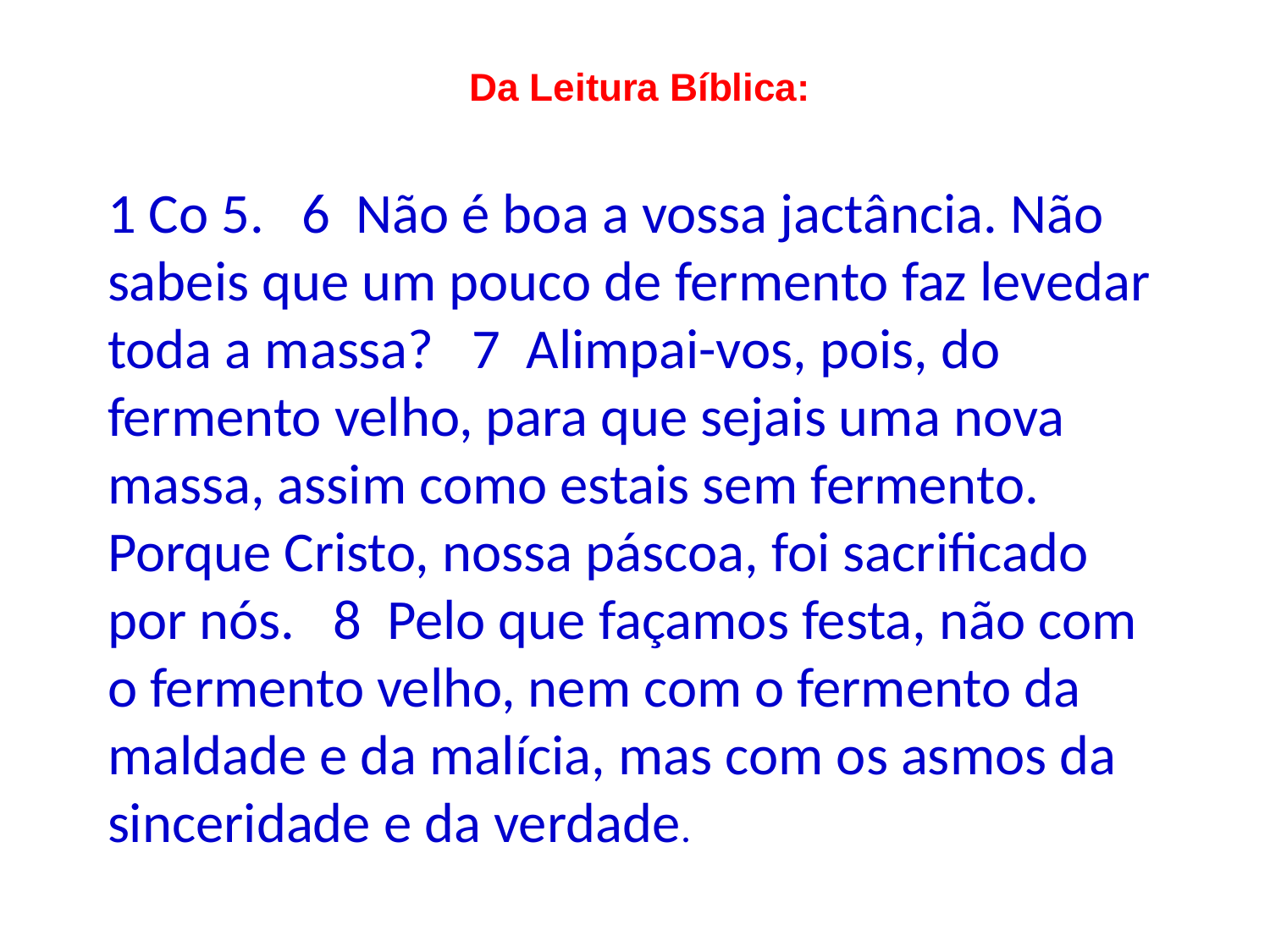

Da Leitura Bíblica:

1 Co 5.   6  Não é boa a vossa jactância. Não sabeis que um pouco de fermento faz levedar toda a massa?   7  Alimpai-vos, pois, do fermento velho, para que sejais uma nova massa, assim como estais sem fermento. Porque Cristo, nossa páscoa, foi sacrificado por nós.   8  Pelo que façamos festa, não com o fermento velho, nem com o fermento da maldade e da malícia, mas com os asmos da sinceridade e da verdade.